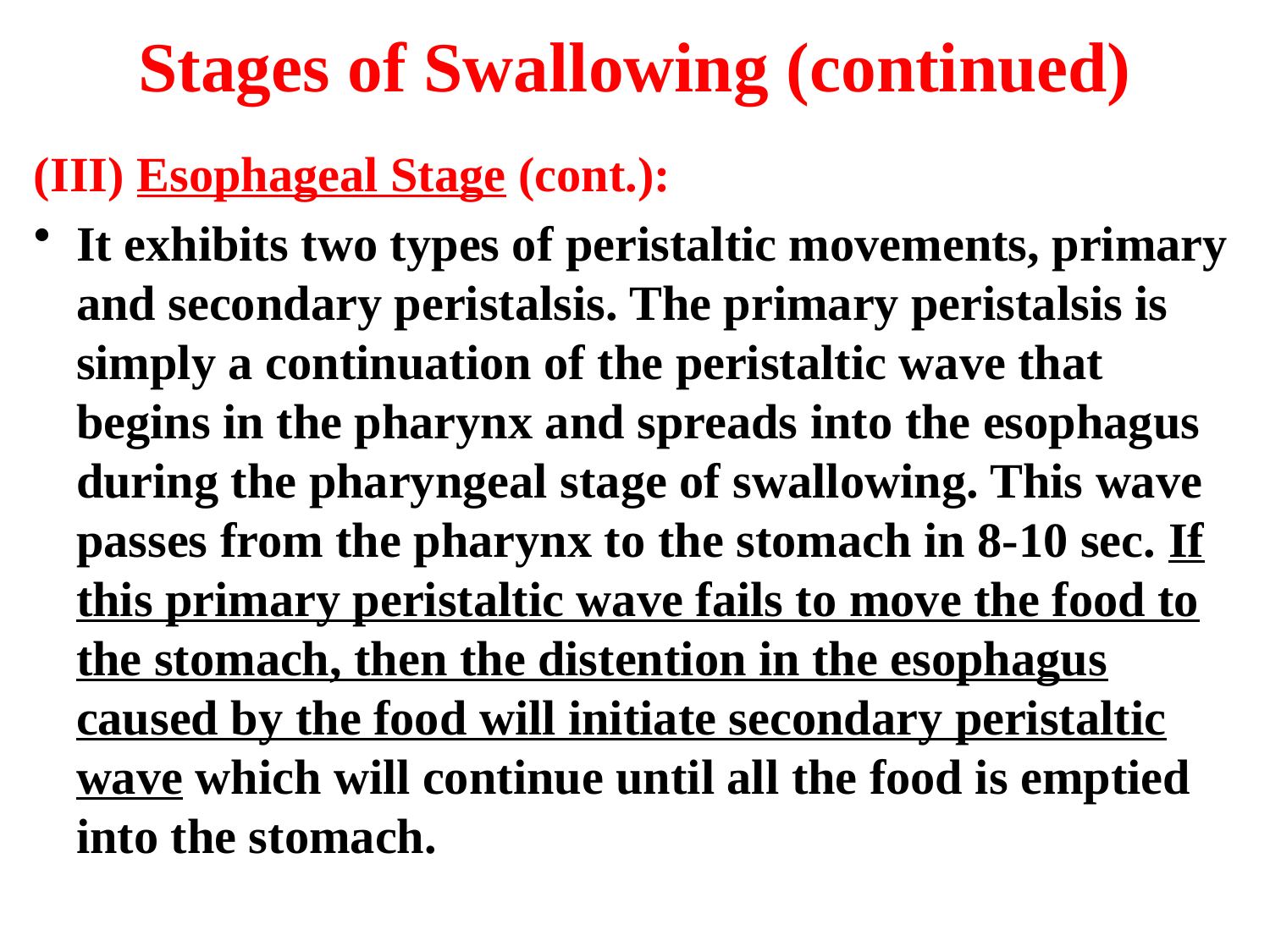

# Stages of Swallowing (continued)
(III) Esophageal Stage (cont.):
It exhibits two types of peristaltic movements, primary and secondary peristalsis. The primary peristalsis is simply a continuation of the peristaltic wave that begins in the pharynx and spreads into the esophagus during the pharyngeal stage of swallowing. This wave passes from the pharynx to the stomach in 8-10 sec. If this primary peristaltic wave fails to move the food to the stomach, then the distention in the esophagus caused by the food will initiate secondary peristaltic wave which will continue until all the food is emptied into the stomach.